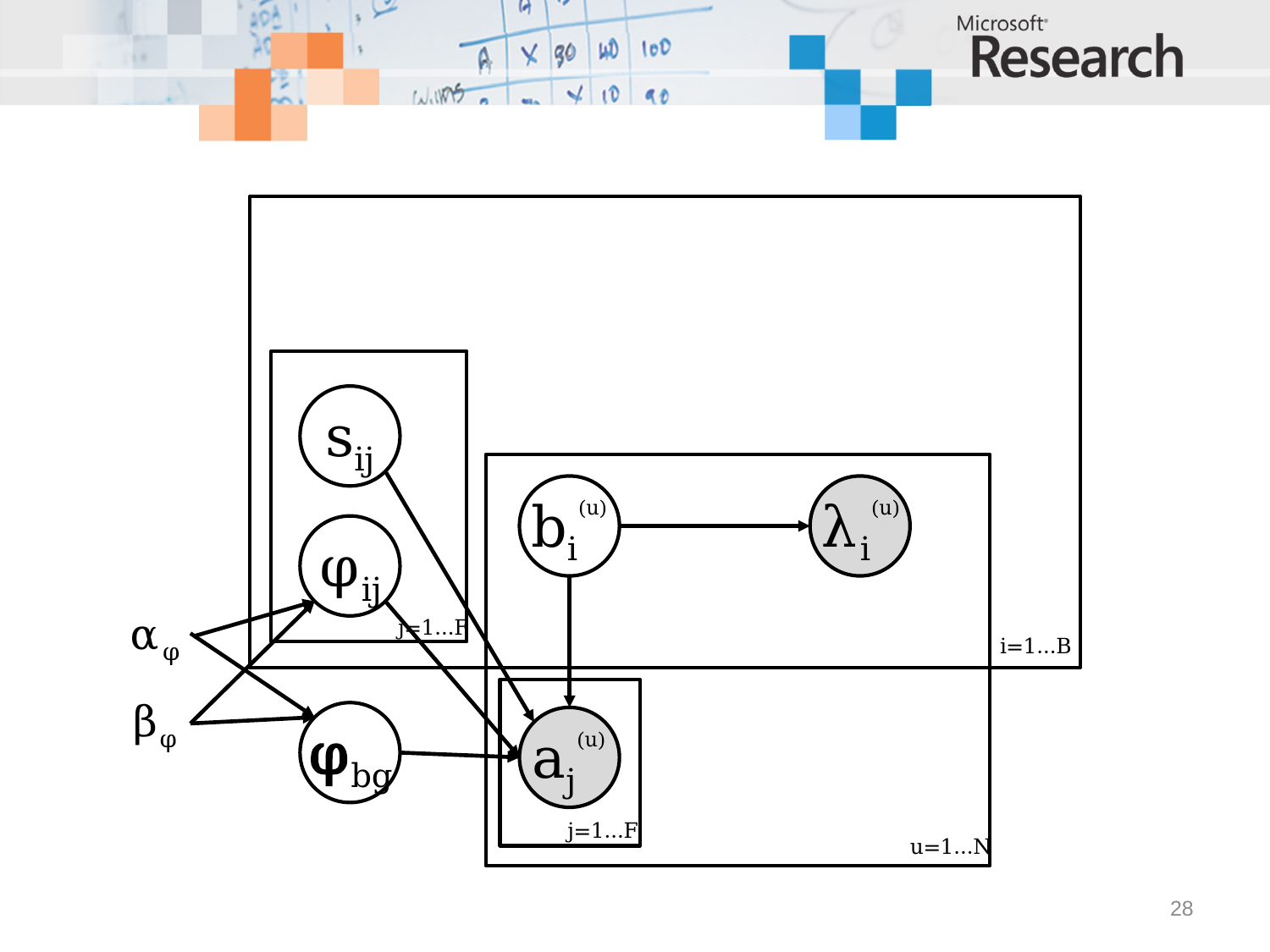

sij

bi(u)
λi(u)
φij
αφ
j=1…F
i=1…B

βφ
φbg
aj(u)
j=1…F
u=1…N
28